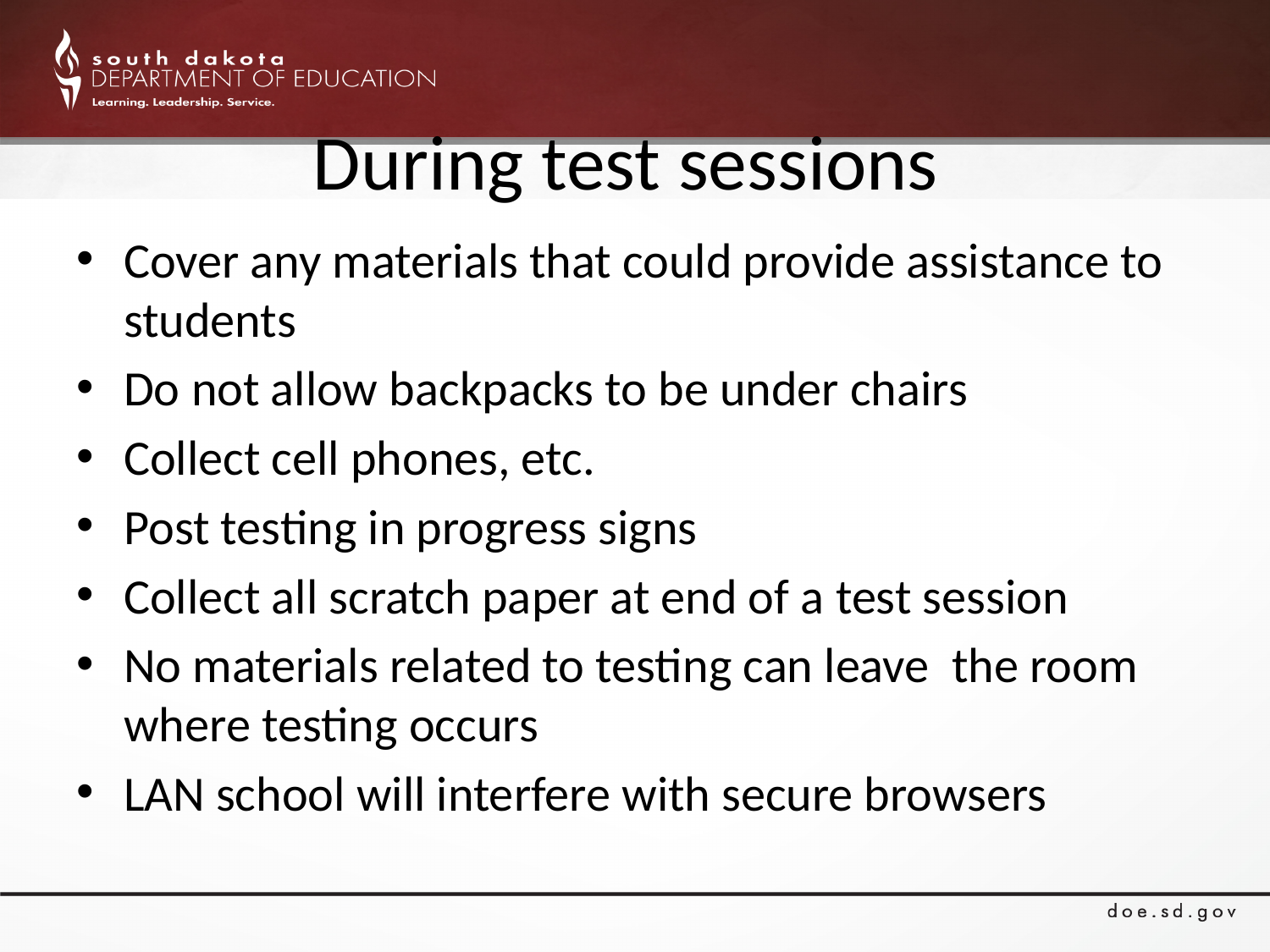

# During test sessions
Cover any materials that could provide assistance to students
Do not allow backpacks to be under chairs
Collect cell phones, etc.
Post testing in progress signs
Collect all scratch paper at end of a test session
No materials related to testing can leave  the room where testing occurs
LAN school will interfere with secure browsers